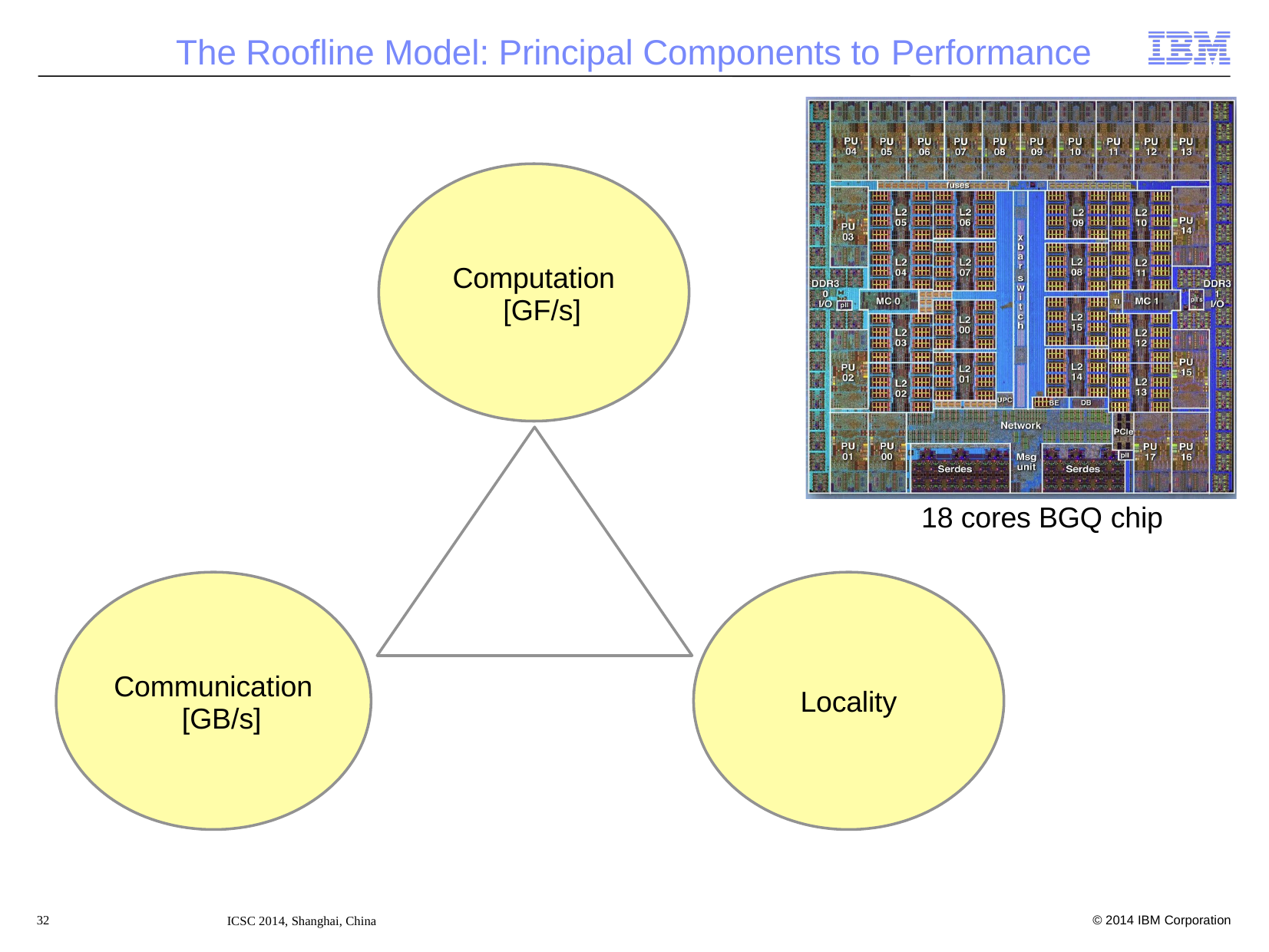

# The Roofline Model: Principal Components to Performance

Computation  [GF/s]

18 cores BGQ chip

Communication  [GB/s]
Locality
© 2014 IBM Corporation
32
ICSC 2014, Shanghai, China